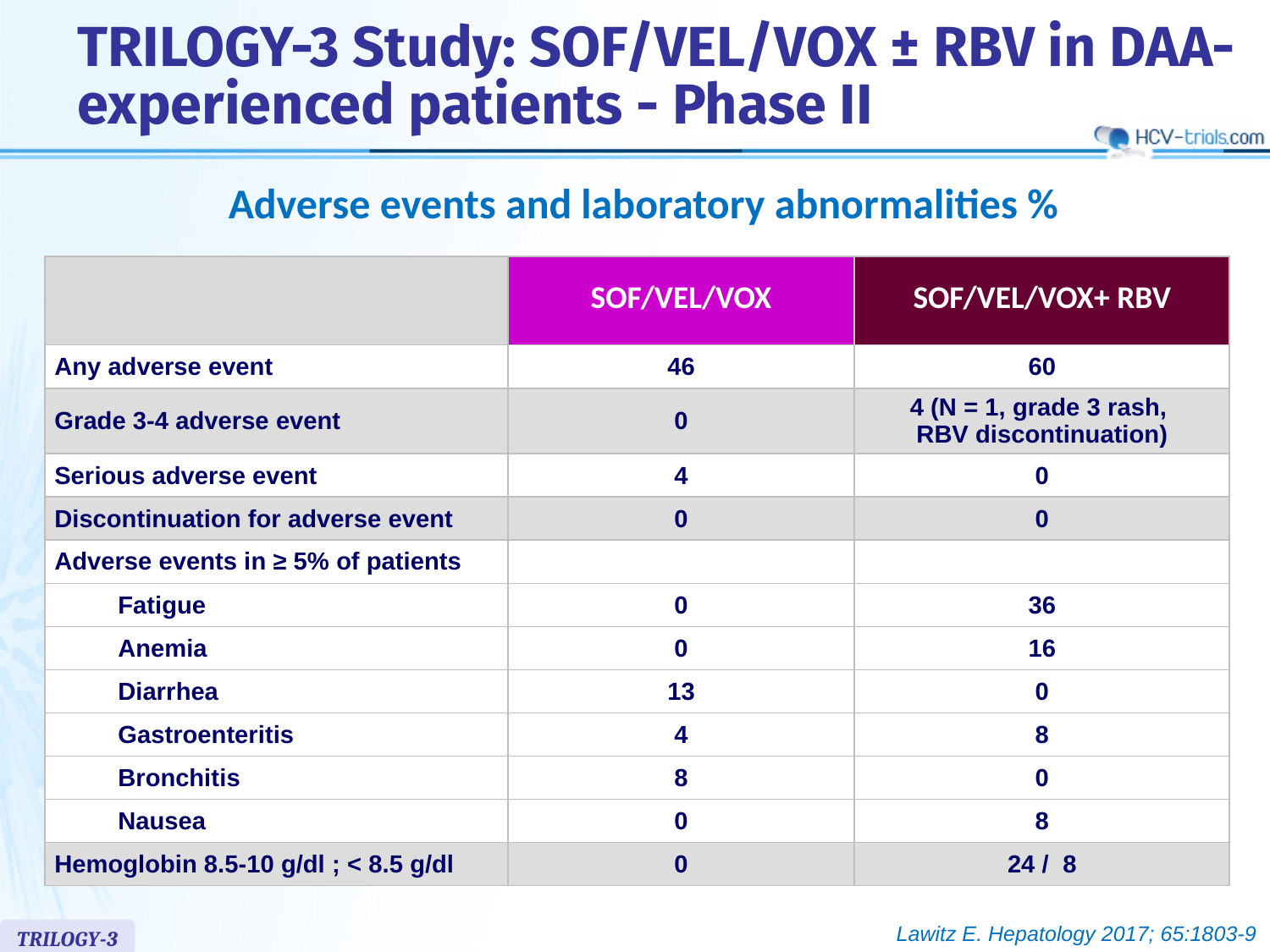

# TRILOGY-3 Study: SOF/VEL/VOX ± RBV in DAA-experienced patients - Phase II
Adverse events and laboratory abnormalities %
|  | SOF/VEL/VOX | SOF/VEL/VOX+ RBV |
| --- | --- | --- |
| Any adverse event | 46 | 60 |
| Grade 3-4 adverse event | 0 | 4 (N = 1, grade 3 rash, RBV discontinuation) |
| Serious adverse event | 4 | 0 |
| Discontinuation for adverse event | 0 | 0 |
| Adverse events in ≥ 5% of patients |  |  |
| Fatigue | 0 | 36 |
| Anemia | 0 | 16 |
| Diarrhea | 13 | 0 |
| Gastroenteritis | 4 | 8 |
| Bronchitis | 8 | 0 |
| Nausea | 0 | 8 |
| Hemoglobin 8.5-10 g/dl ; < 8.5 g/dl | 0 | 24 / 8 |
Lawitz E. Hepatology 2017; 65:1803-9
TRILOGY-3